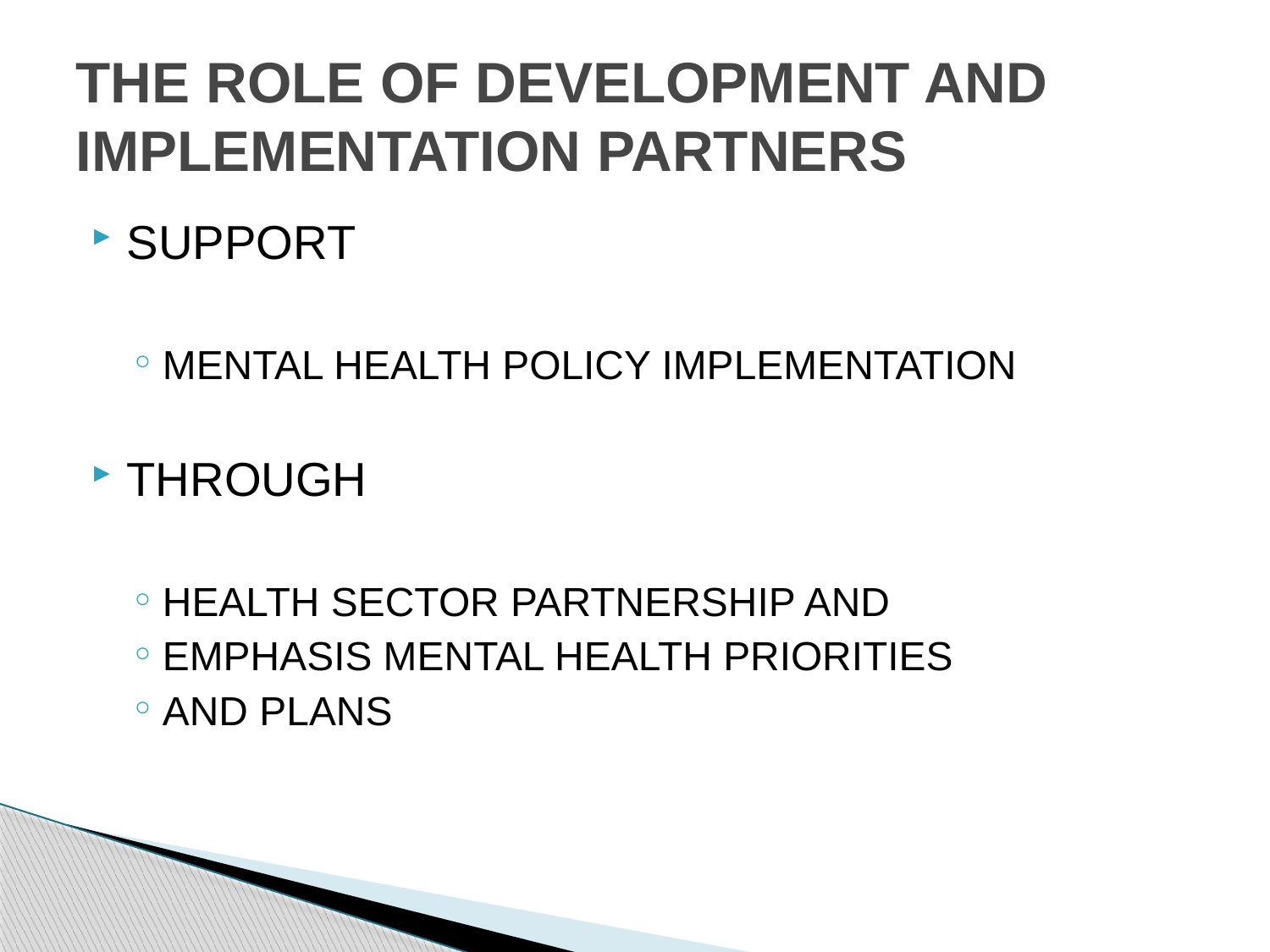

# THE ROLE OF DEVELOPMENT AND IMPLEMENTATION PARTNERS
SUPPORT

MENTAL HEALTH POLICY IMPLEMENTATION

THROUGH

HEALTH SECTOR PARTNERSHIP AND
EMPHASIS MENTAL HEALTH PRIORITIES
AND PLANS